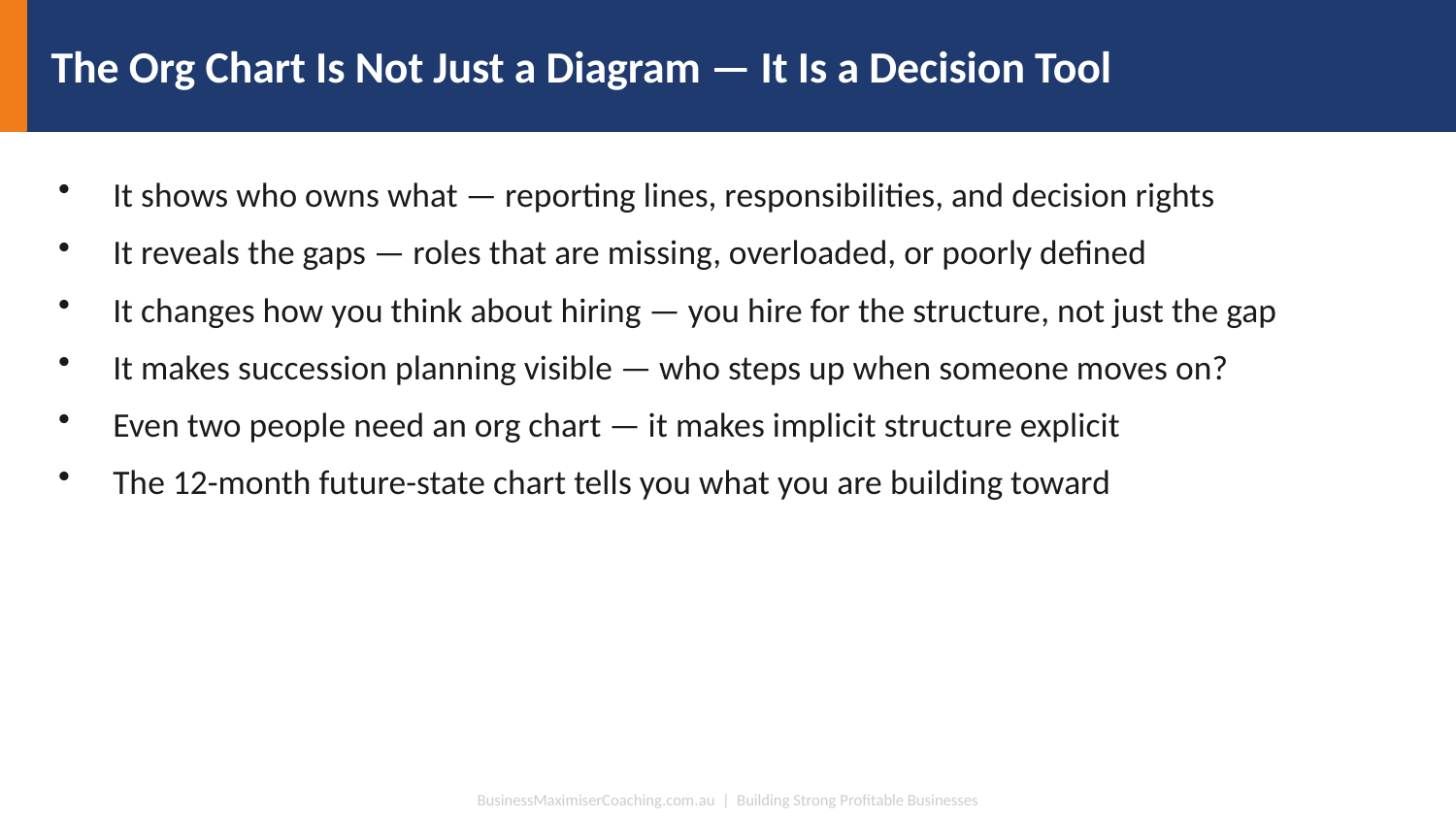

The Org Chart Is Not Just a Diagram — It Is a Decision Tool
It shows who owns what — reporting lines, responsibilities, and decision rights
It reveals the gaps — roles that are missing, overloaded, or poorly defined
It changes how you think about hiring — you hire for the structure, not just the gap
It makes succession planning visible — who steps up when someone moves on?
Even two people need an org chart — it makes implicit structure explicit
The 12-month future-state chart tells you what you are building toward
BusinessMaximiserCoaching.com.au  |  Building Strong Profitable Businesses